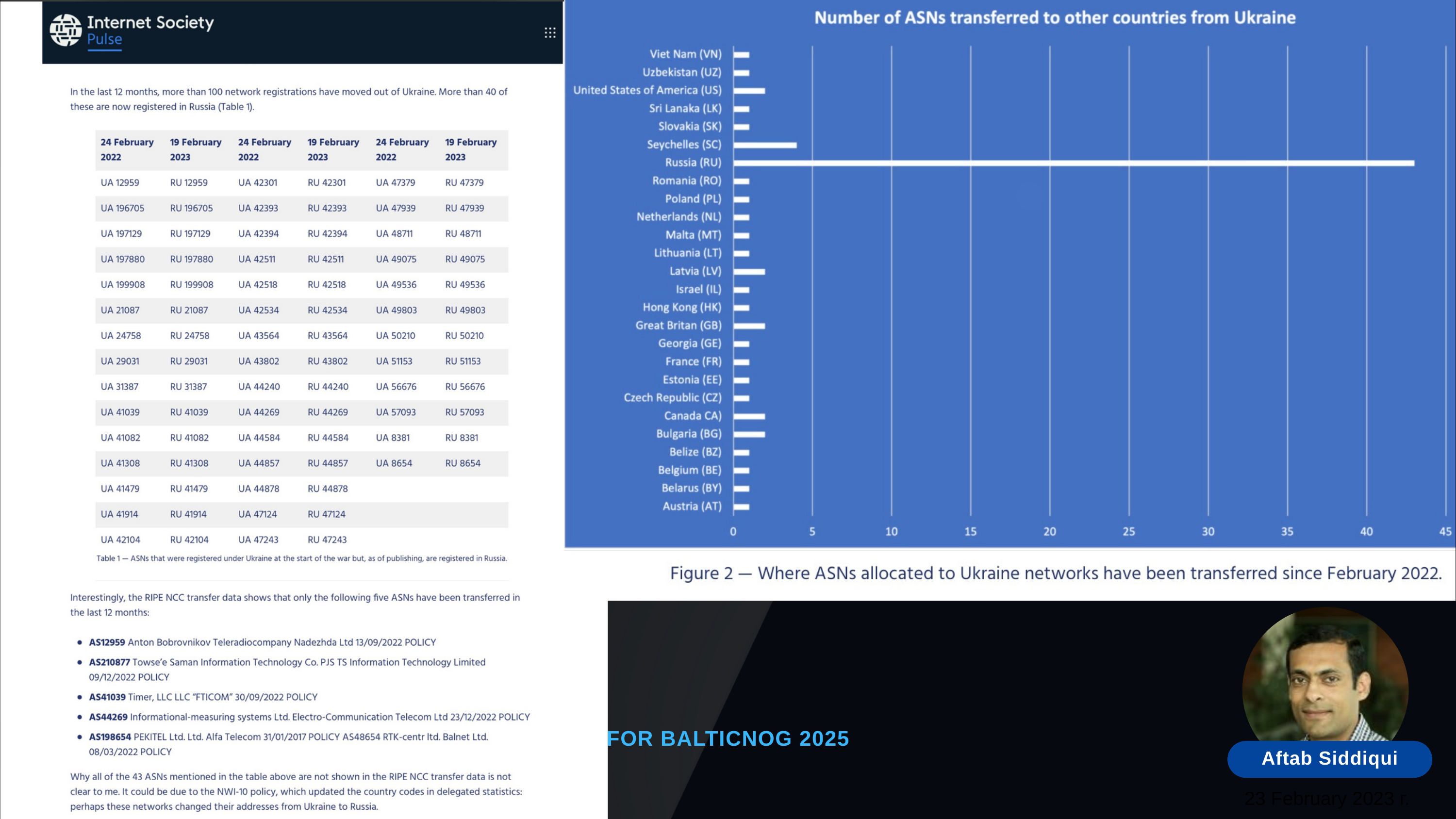

FOR BALTICNOG 2025

Aftab Siddiqui
23 February 2023 г.